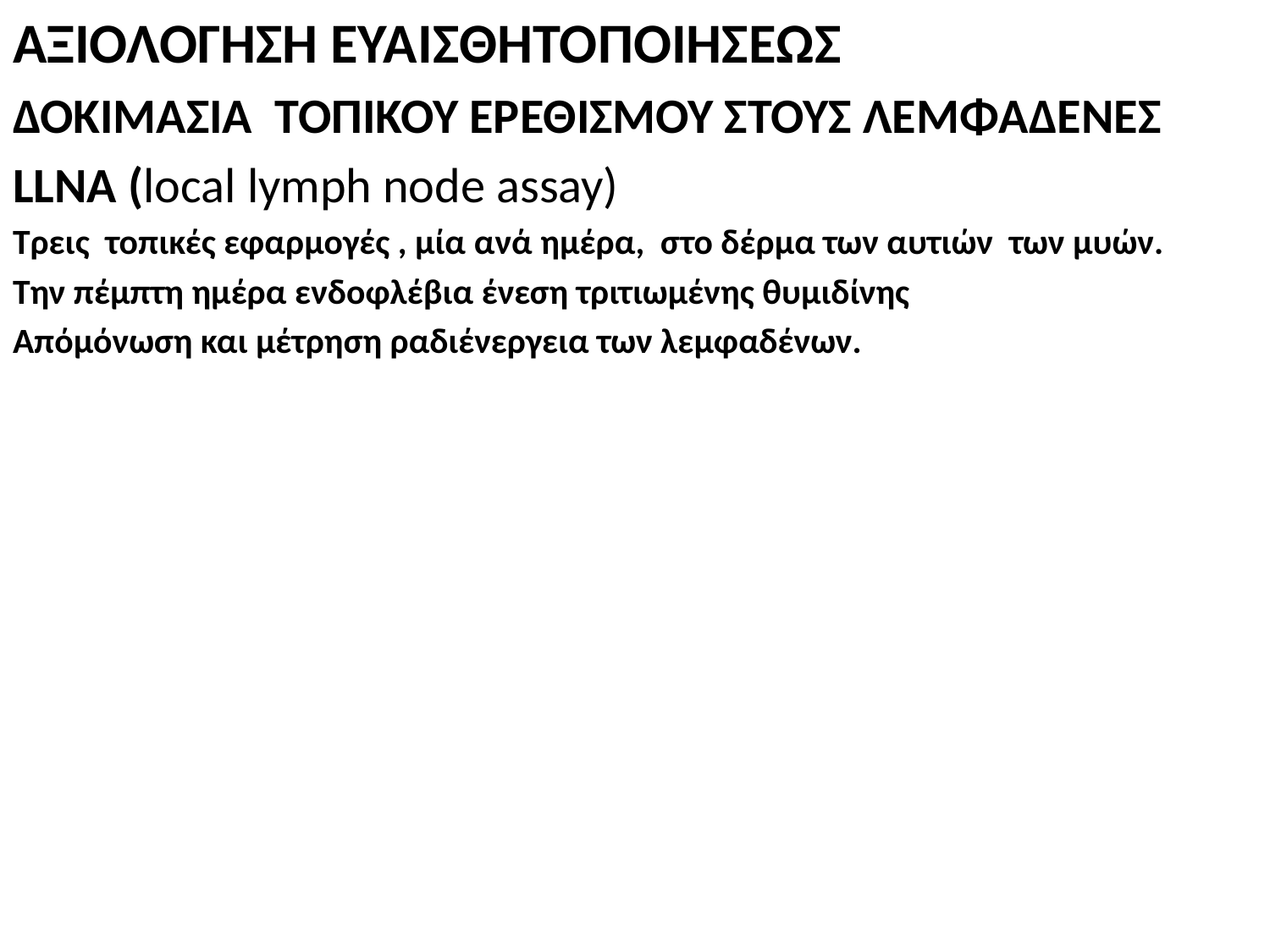

ΑΞΙΟΛΟΓΗΣΗ ΕΥΑΙΣΘΗΤΟΠΟΙΗΣΕΩΣ
ΔΟΚΙΜΑΣΙΑ  ΤΟΠΙΚΟΥ ΕΡΕΘΙΣΜΟΥ ΣΤΟΥΣ ΛΕΜΦΑΔΕΝΕΣ
LLNA (local lymph node assay)
Τρεις  τοπικές εφαρμογές , μία ανά ημέρα,  στο δέρμα των αυτιών  των μυών.
Την πέμπτη ημέρα ενδοφλέβια ένεση τριτιωμένης θυμιδίνης
Απόμόνωση και μέτρηση ραδιένεργεια των λεμφαδένων.